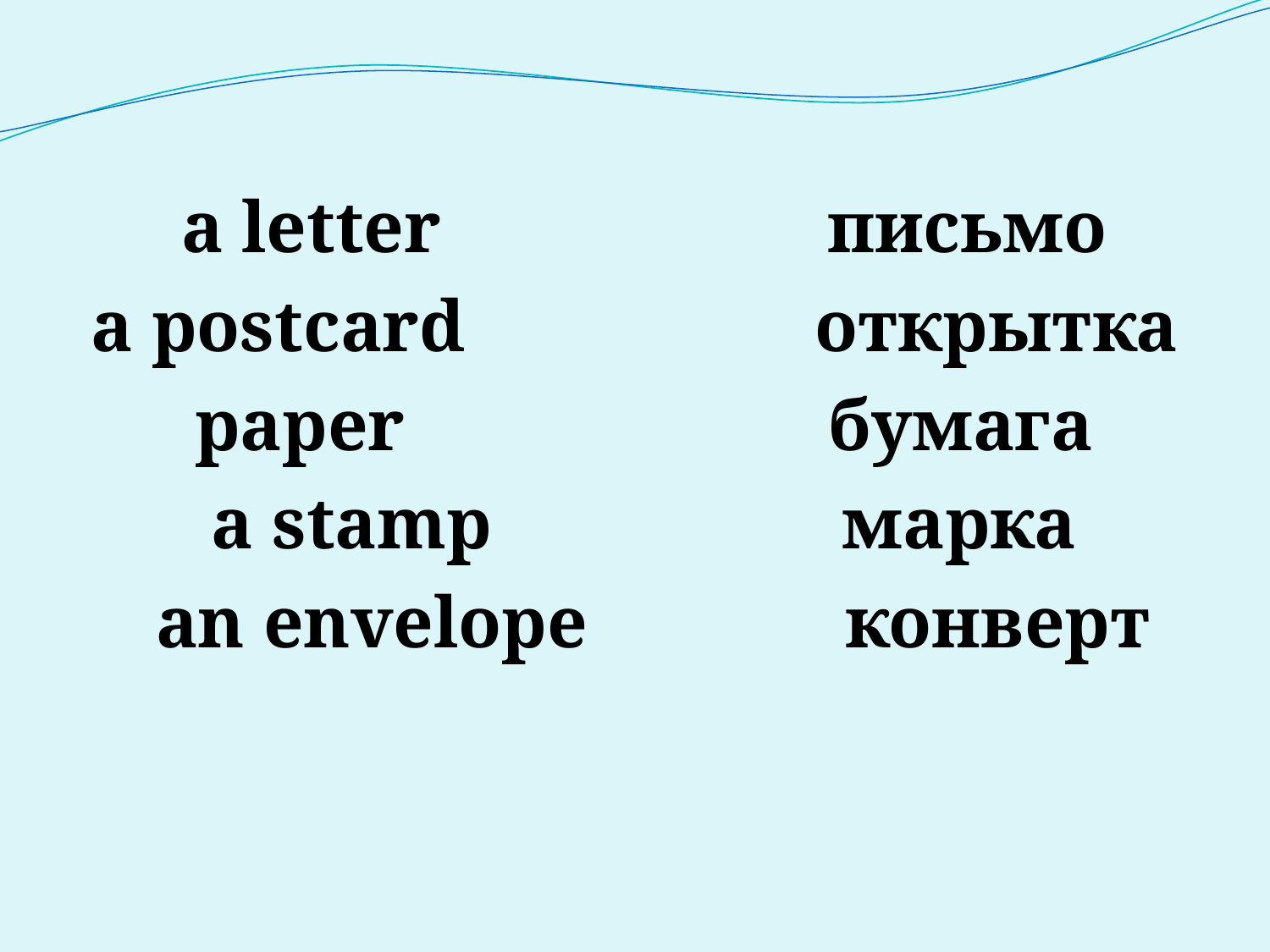

a letter                     письмо
 а postcard                   открытка
 paper                       бумага
 a stamp                   марка
  an envelope              конверт